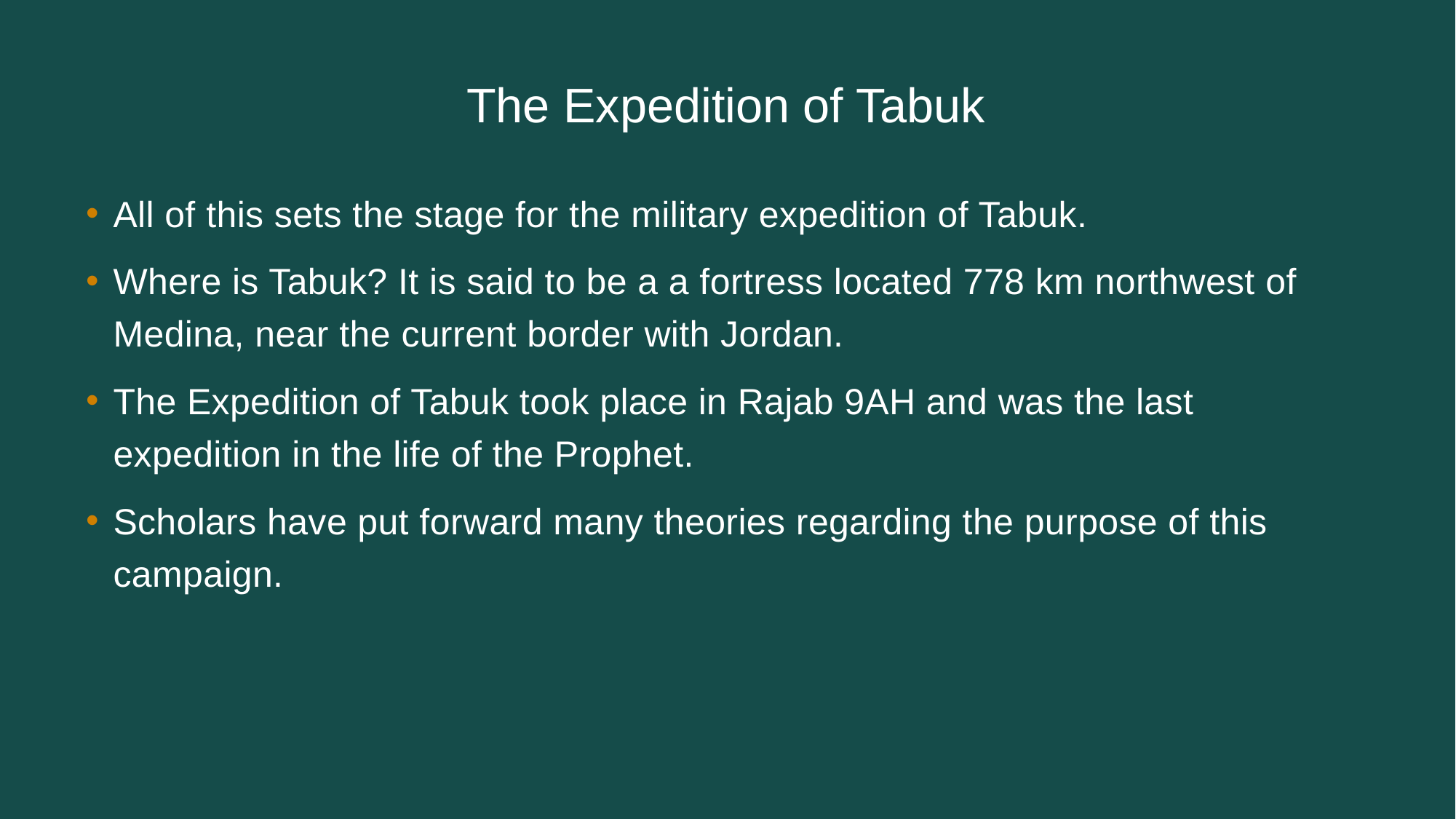

# The Expedition of Tabuk
All of this sets the stage for the military expedition of Tabuk.
Where is Tabuk? It is said to be a a fortress located 778 km northwest of Medina, near the current border with Jordan.
The Expedition of Tabuk took place in Rajab 9AH and was the last expedition in the life of the Prophet.
Scholars have put forward many theories regarding the purpose of this campaign.